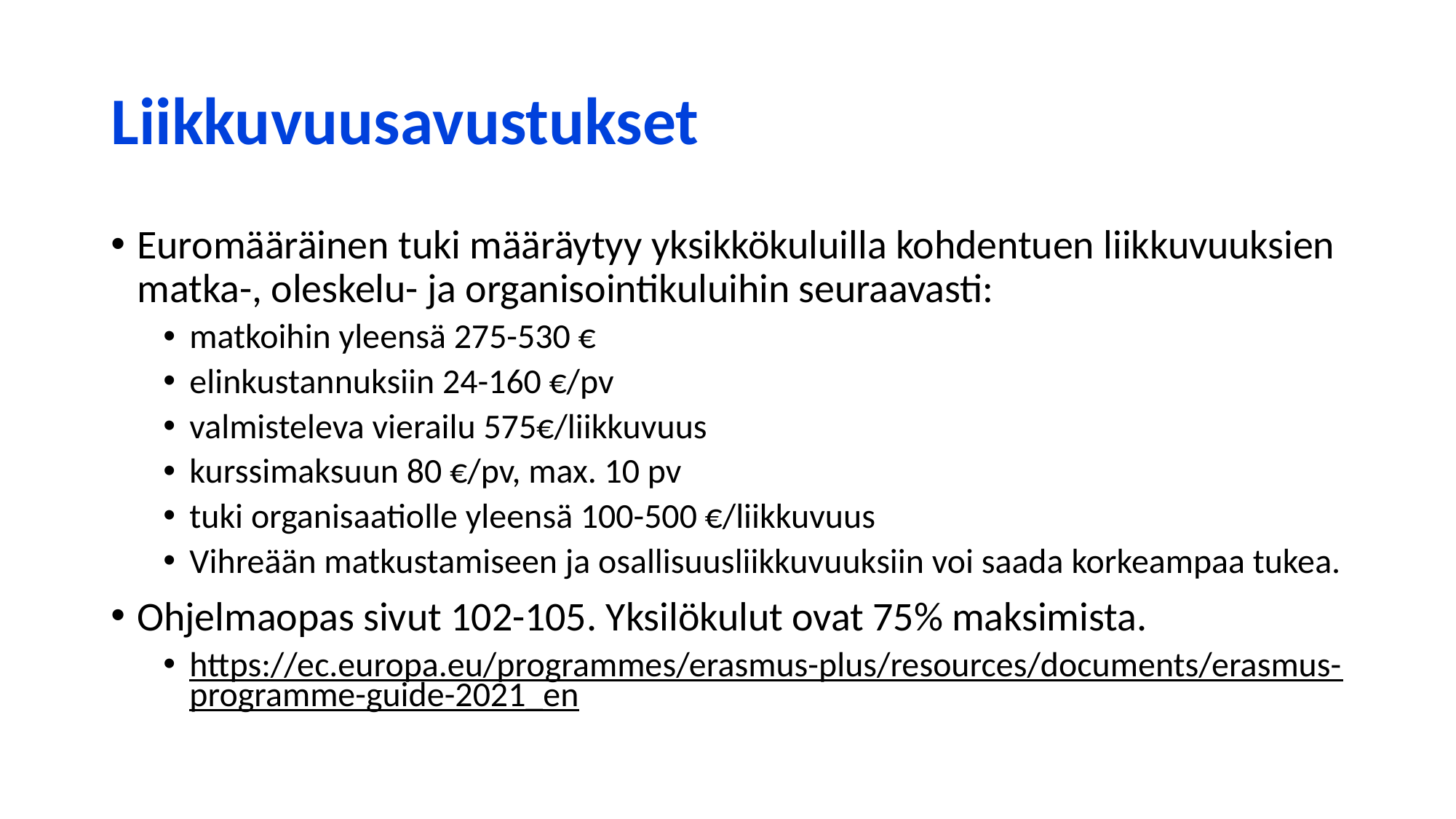

# Liikkuvuusavustukset
Euromääräinen tuki määräytyy yksikkökuluilla kohdentuen liikkuvuuksien matka-, oleskelu- ja organisointikuluihin seuraavasti:
matkoihin yleensä 275-530 €
elinkustannuksiin 24-160 €/pv
valmisteleva vierailu 575€/liikkuvuus
kurssimaksuun 80 €/pv, max. 10 pv
tuki organisaatiolle yleensä 100-500 €/liikkuvuus
Vihreään matkustamiseen ja osallisuusliikkuvuuksiin voi saada korkeampaa tukea.
Ohjelmaopas sivut 102-105. Yksilökulut ovat 75% maksimista.
https://ec.europa.eu/programmes/erasmus-plus/resources/documents/erasmus-programme-guide-2021_en